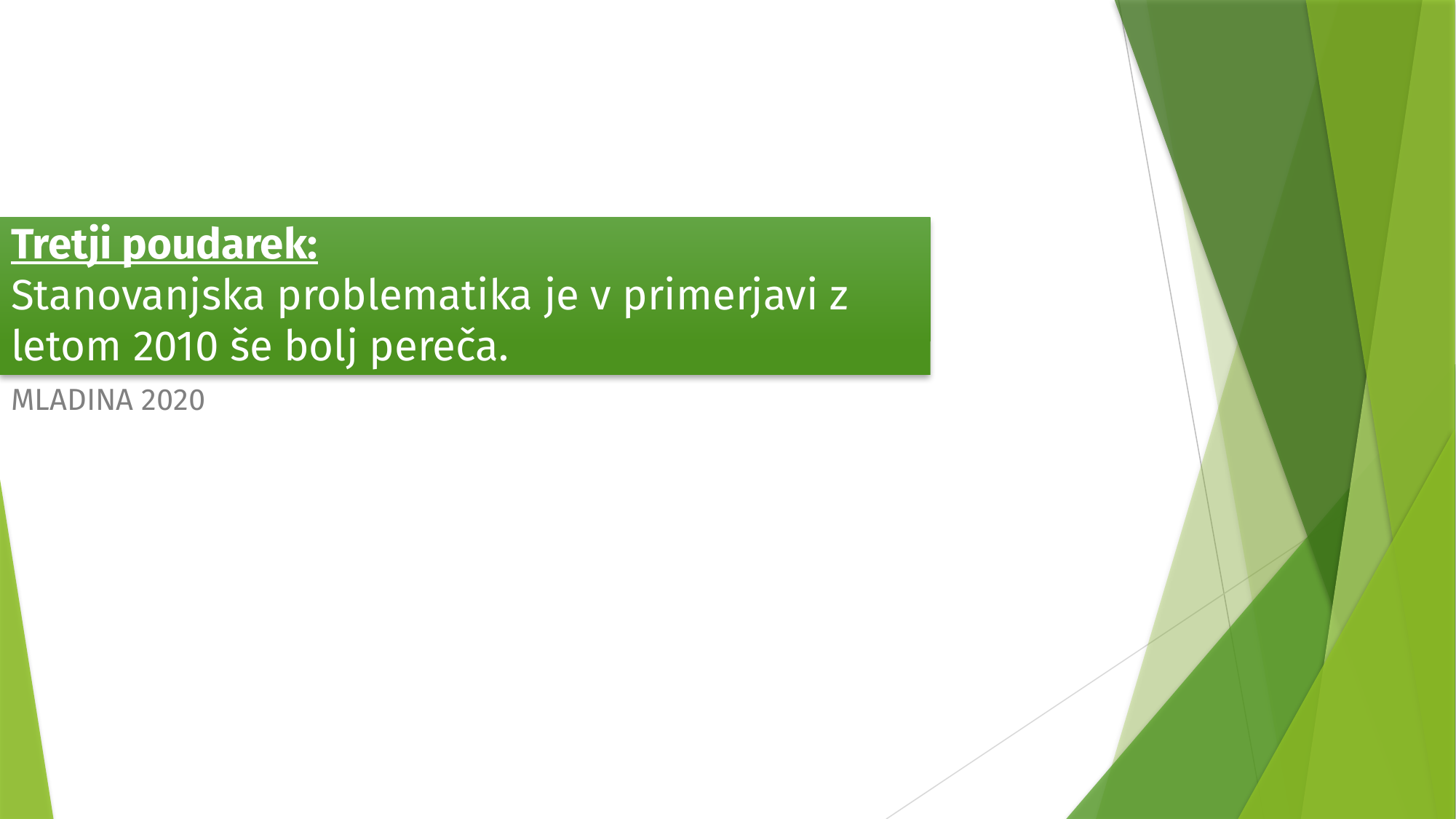

Tretji poudarek:
Stanovanjska problematika je v primerjavi z letom 2010 še bolj pereča.
MLADINA 2020